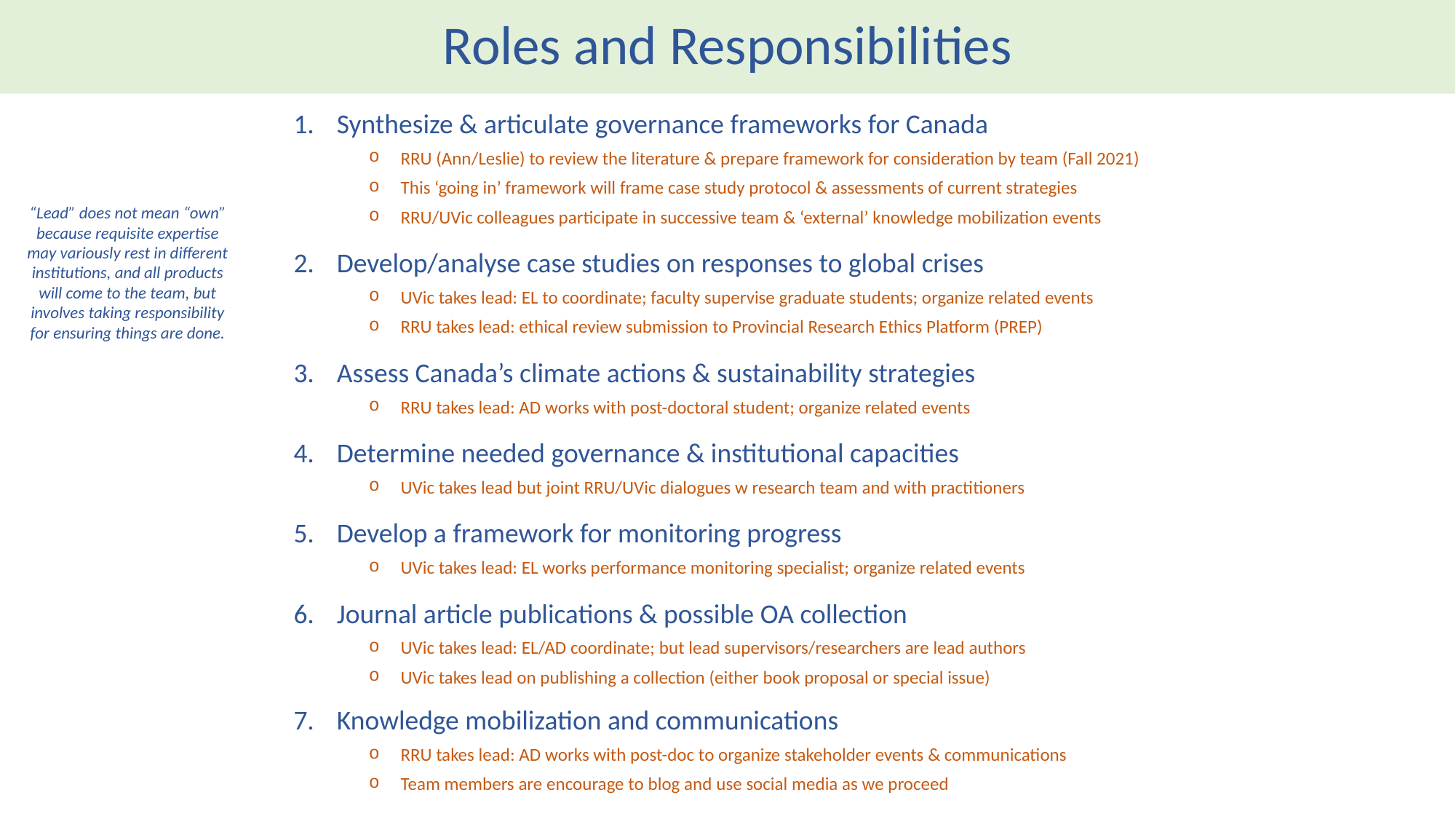

# Roles and Responsibilities
Synthesize & articulate governance frameworks for Canada
RRU (Ann/Leslie) to review the literature & prepare framework for consideration by team (Fall 2021)
This ‘going in’ framework will frame case study protocol & assessments of current strategies
RRU/UVic colleagues participate in successive team & ‘external’ knowledge mobilization events
Develop/analyse case studies on responses to global crises
UVic takes lead: EL to coordinate; faculty supervise graduate students; organize related events
RRU takes lead: ethical review submission to Provincial Research Ethics Platform (PREP)
Assess Canada’s climate actions & sustainability strategies
RRU takes lead: AD works with post-doctoral student; organize related events
Determine needed governance & institutional capacities
UVic takes lead but joint RRU/UVic dialogues w research team and with practitioners
Develop a framework for monitoring progress
UVic takes lead: EL works performance monitoring specialist; organize related events
Journal article publications & possible OA collection
UVic takes lead: EL/AD coordinate; but lead supervisors/researchers are lead authors
UVic takes lead on publishing a collection (either book proposal or special issue)
Knowledge mobilization and communications
RRU takes lead: AD works with post-doc to organize stakeholder events & communications
Team members are encourage to blog and use social media as we proceed
“Lead” does not mean “own” because requisite expertise may variously rest in different institutions, and all products will come to the team, but involves taking responsibility for ensuring things are done.